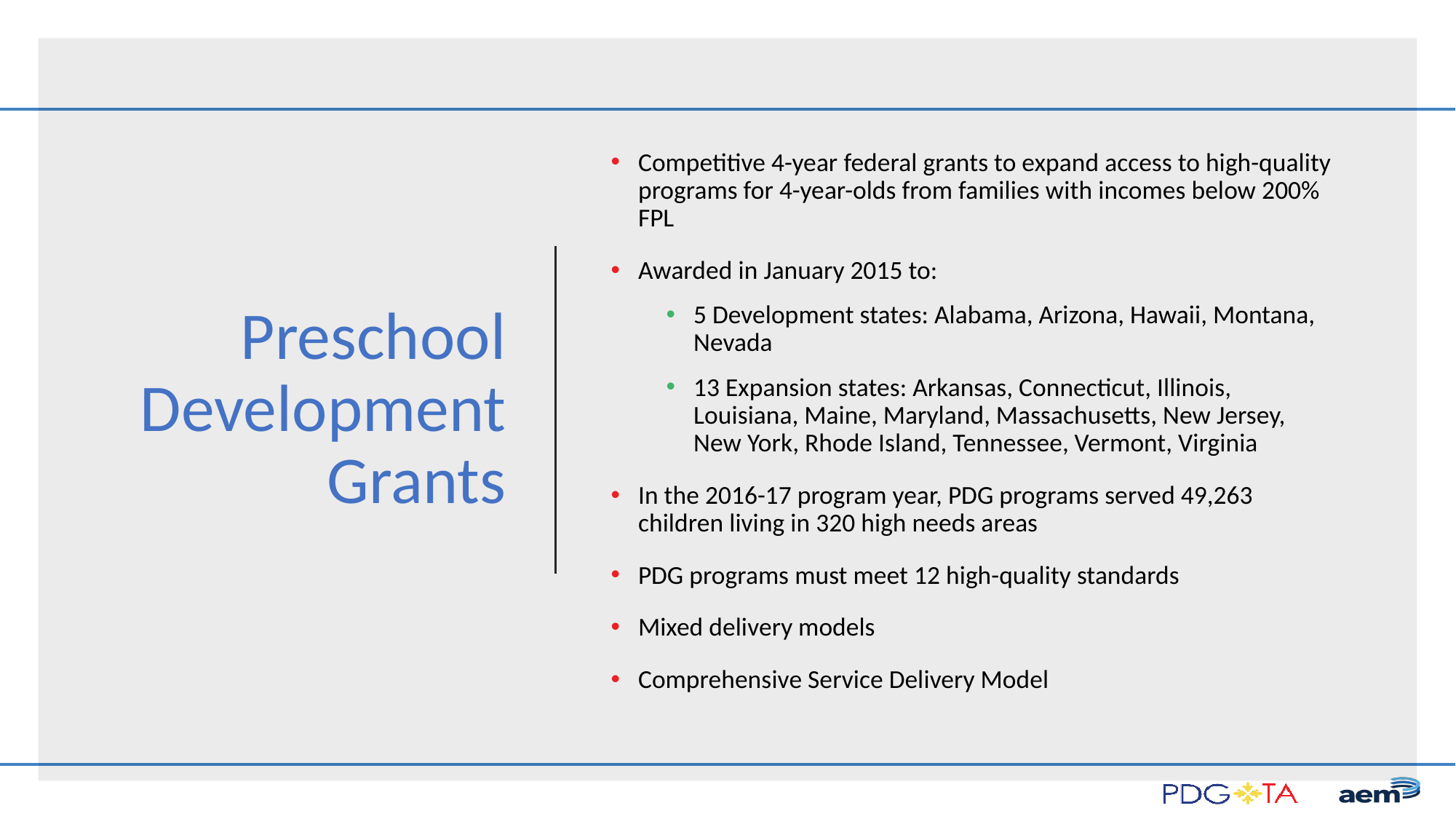

# Preschool Development Grants
Competitive 4-year federal grants to expand access to high-quality programs for 4-year-olds from families with incomes below 200% FPL
Awarded in January 2015 to:
5 Development states: Alabama, Arizona, Hawaii, Montana, Nevada
13 Expansion states: Arkansas, Connecticut, Illinois, Louisiana, Maine, Maryland, Massachusetts, New Jersey, New York, Rhode Island, Tennessee, Vermont, Virginia
In the 2016-17 program year, PDG programs served 49,263 children living in 320 high needs areas
PDG programs must meet 12 high-quality standards
Mixed delivery models
Comprehensive Service Delivery Model